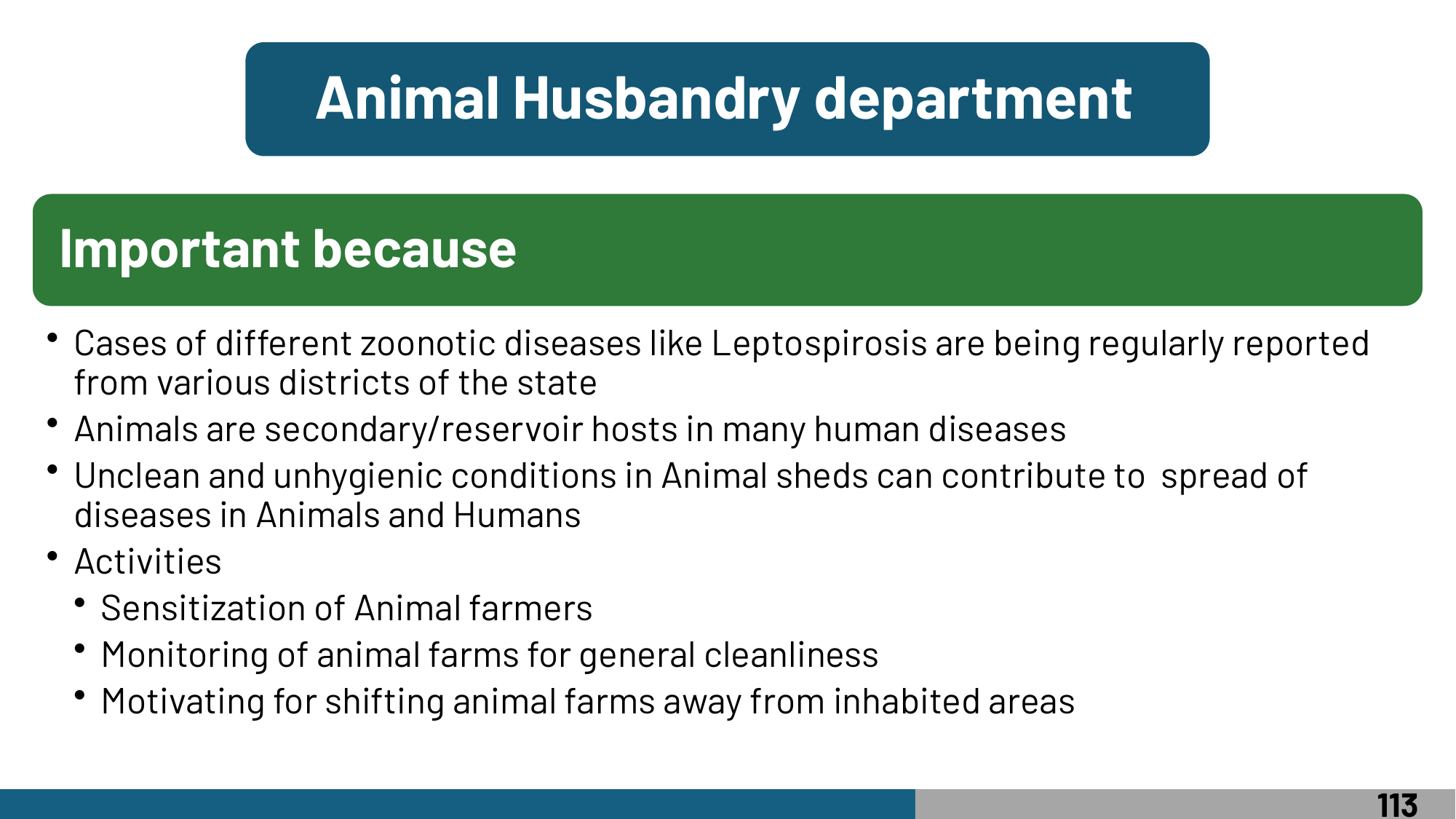

Animal Husbandry department
Important because
Cases of different zoonotic diseases like Leptospirosis are being regularly reported from various districts of the state
Animals are secondary/reservoir hosts in many human diseases
Unclean and unhygienic conditions in Animal sheds can contribute to  spread of diseases in Animals and Humans
Activities
Sensitization of Animal farmers
Monitoring of animal farms for general cleanliness
Motivating for shifting animal farms away from inhabited areas
113